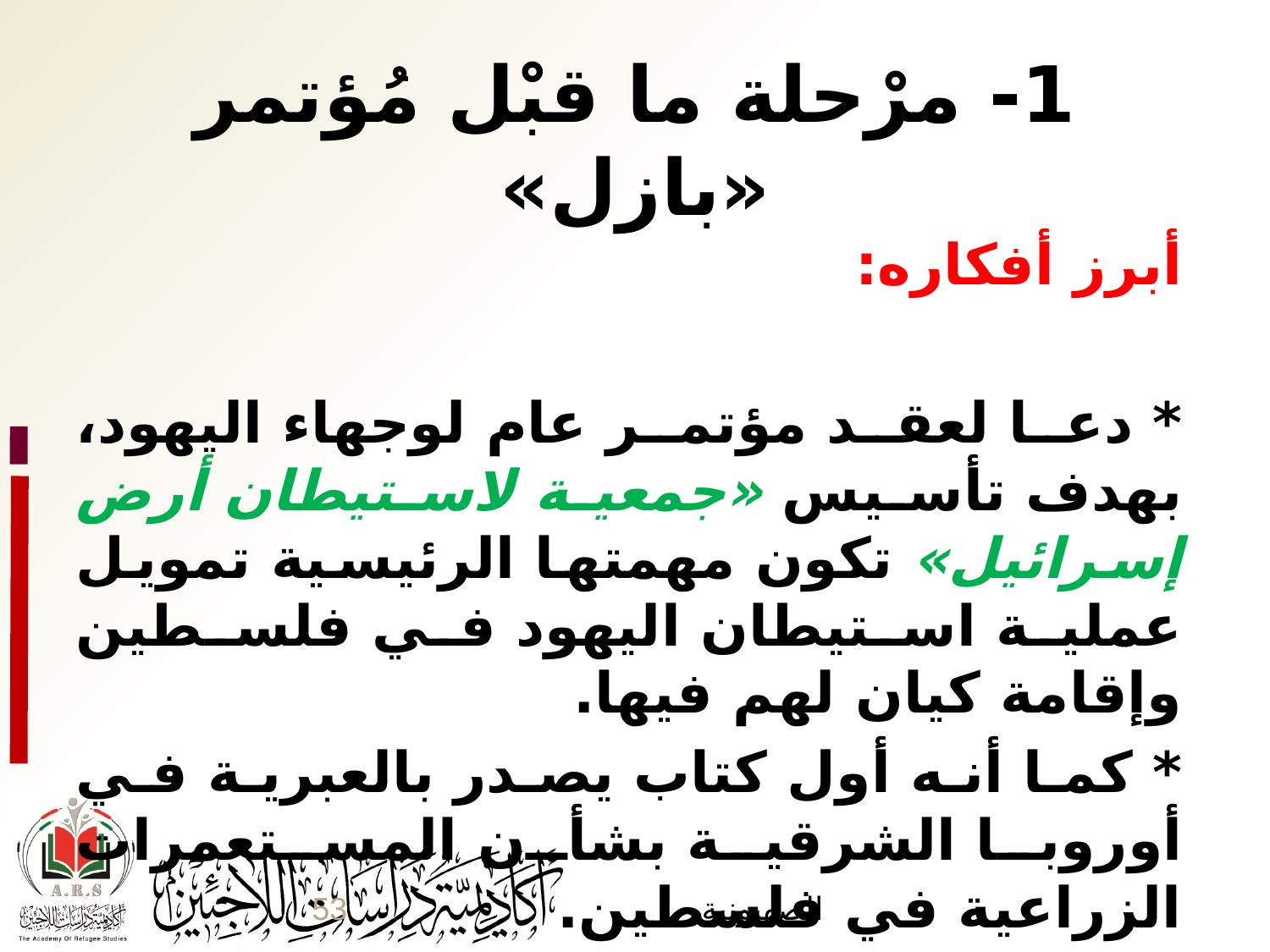

# 1- مرْحلة ما قبْل مُؤتمر «بازل»
أبرز أفكاره:

* دعا لعقد مؤتمر عام لوجهاء اليهود، بهدف تأسيس «جمعية لاستيطان أرض إسرائيل» تكون مهمتها الرئيسية تمويل عملية استيطان اليهود في فلسطين وإقامة كيان لهم فيها.
* كما أنه أول كتاب يصدر بالعبرية في أوروبا الشرقية بشأن المستعمرات الزراعية في فلسطين.
53
الصهيونية